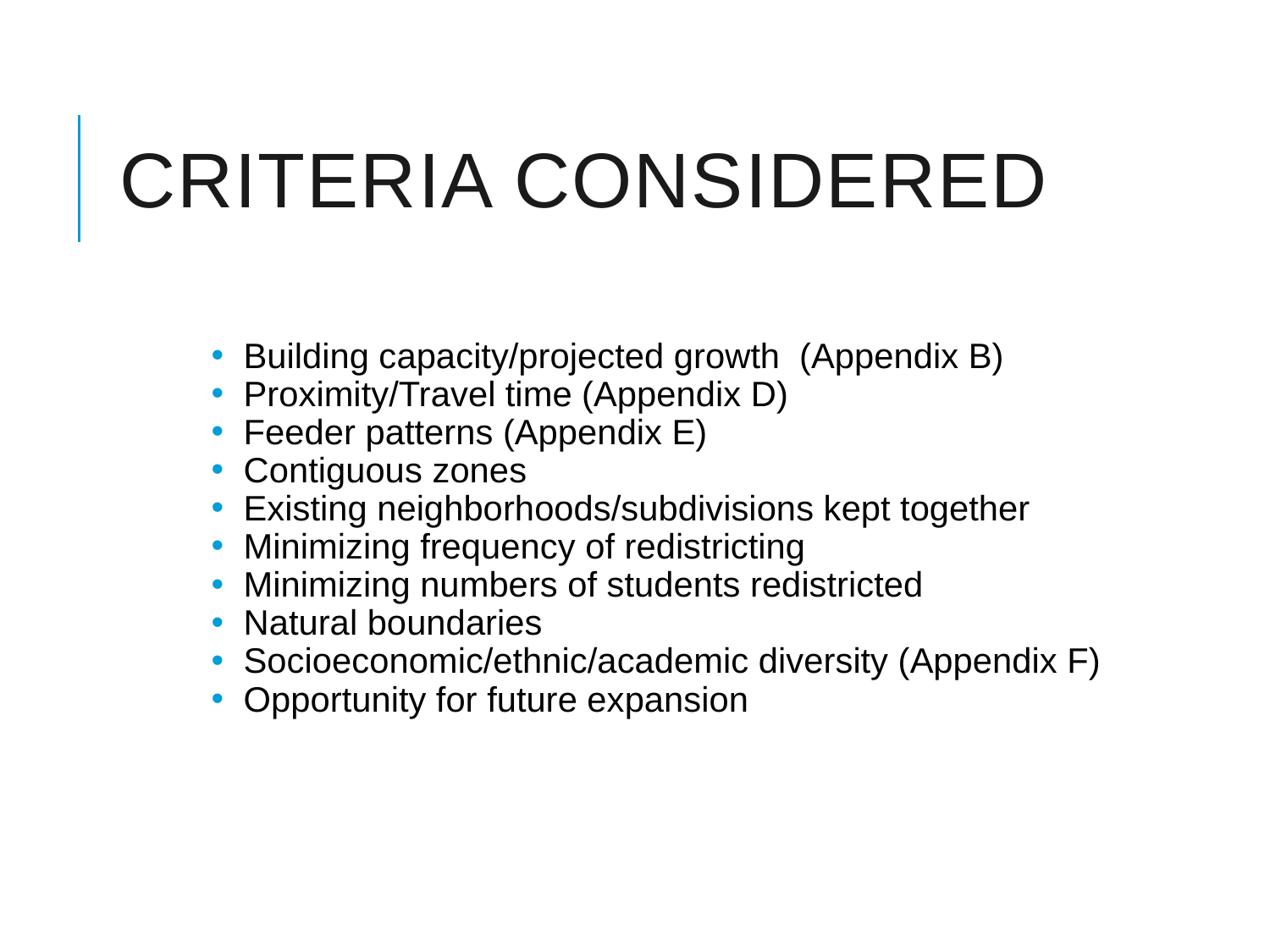

# Criteria considered
  Building capacity/projected growth  (Appendix B)
  Proximity/Travel time (Appendix D)
  Feeder patterns (Appendix E)
  Contiguous zones
  Existing neighborhoods/subdivisions kept together
  Minimizing frequency of redistricting
  Minimizing numbers of students redistricted
  Natural boundaries
  Socioeconomic/ethnic/academic diversity (Appendix F)
  Opportunity for future expansion